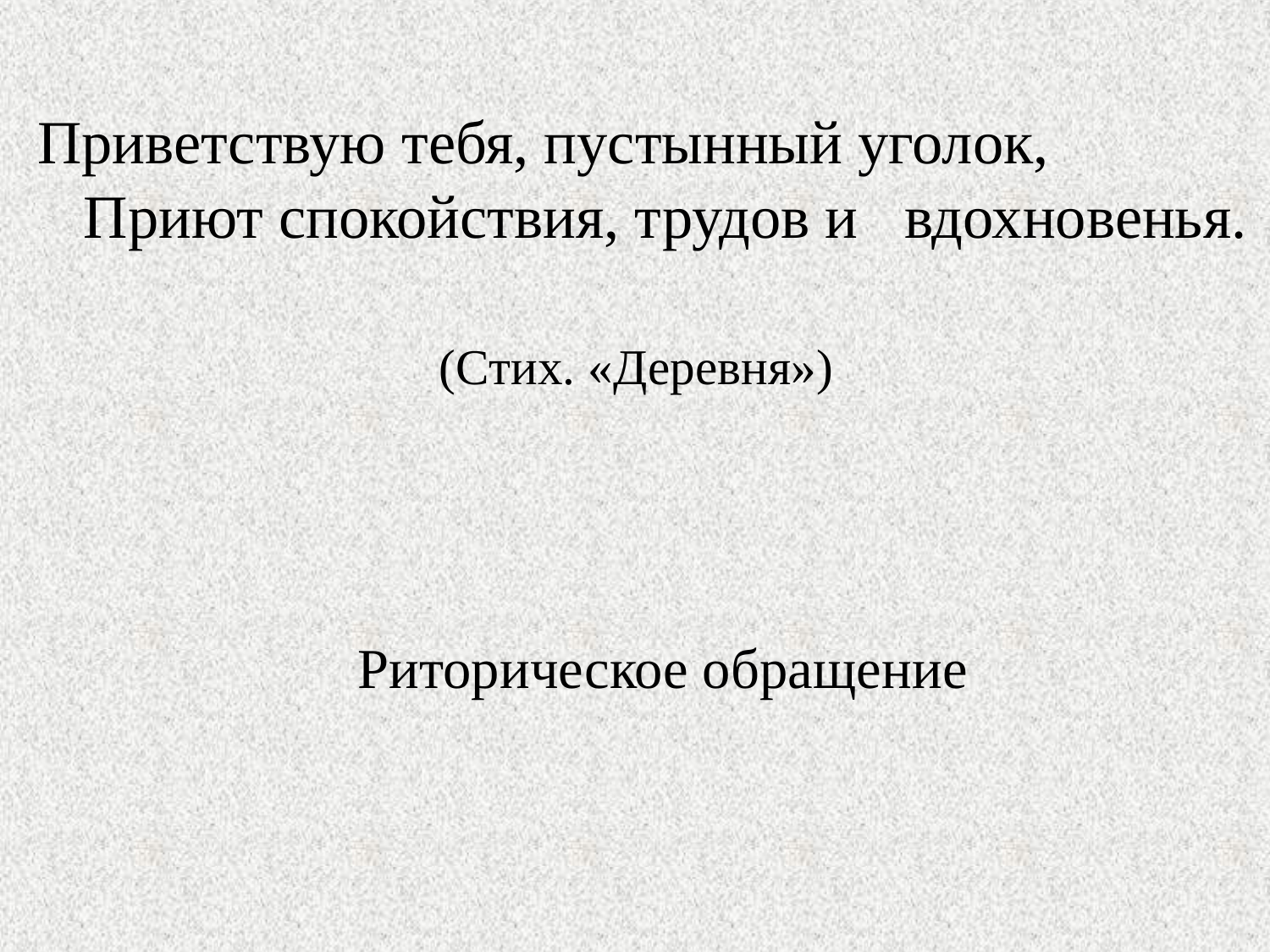

# Приветствую тебя, пустынный уголок, Приют спокойствия, трудов и   вдохновенья. (Стих. «Деревня»)
Риторическое обращение